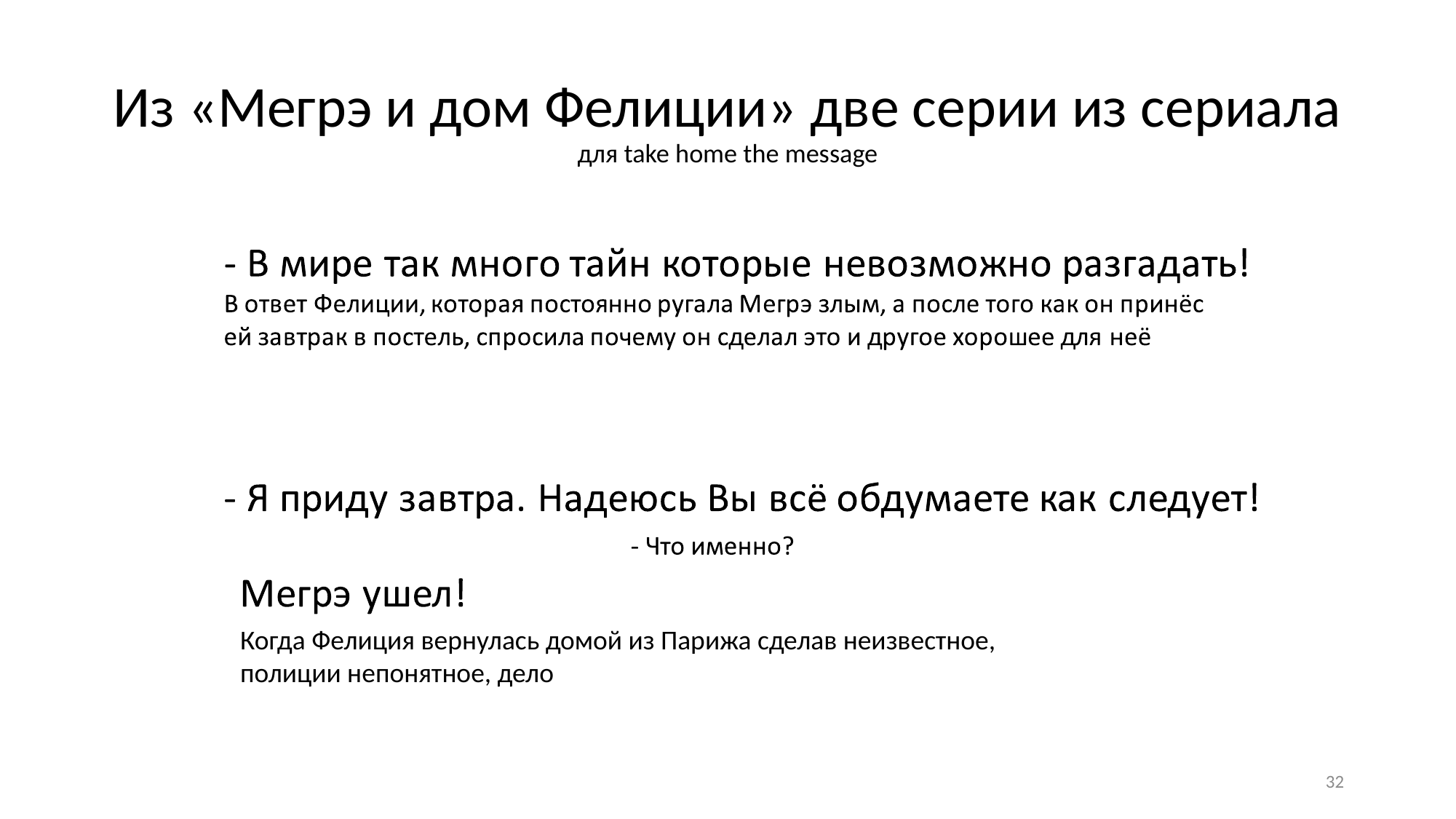

# Из «Мегрэ и дом Фелиции» две серии из сериала для take home the message

Когда Фелиция вернулась домой из Парижа сделав неизвестное,
полиции непонятное, дело
32